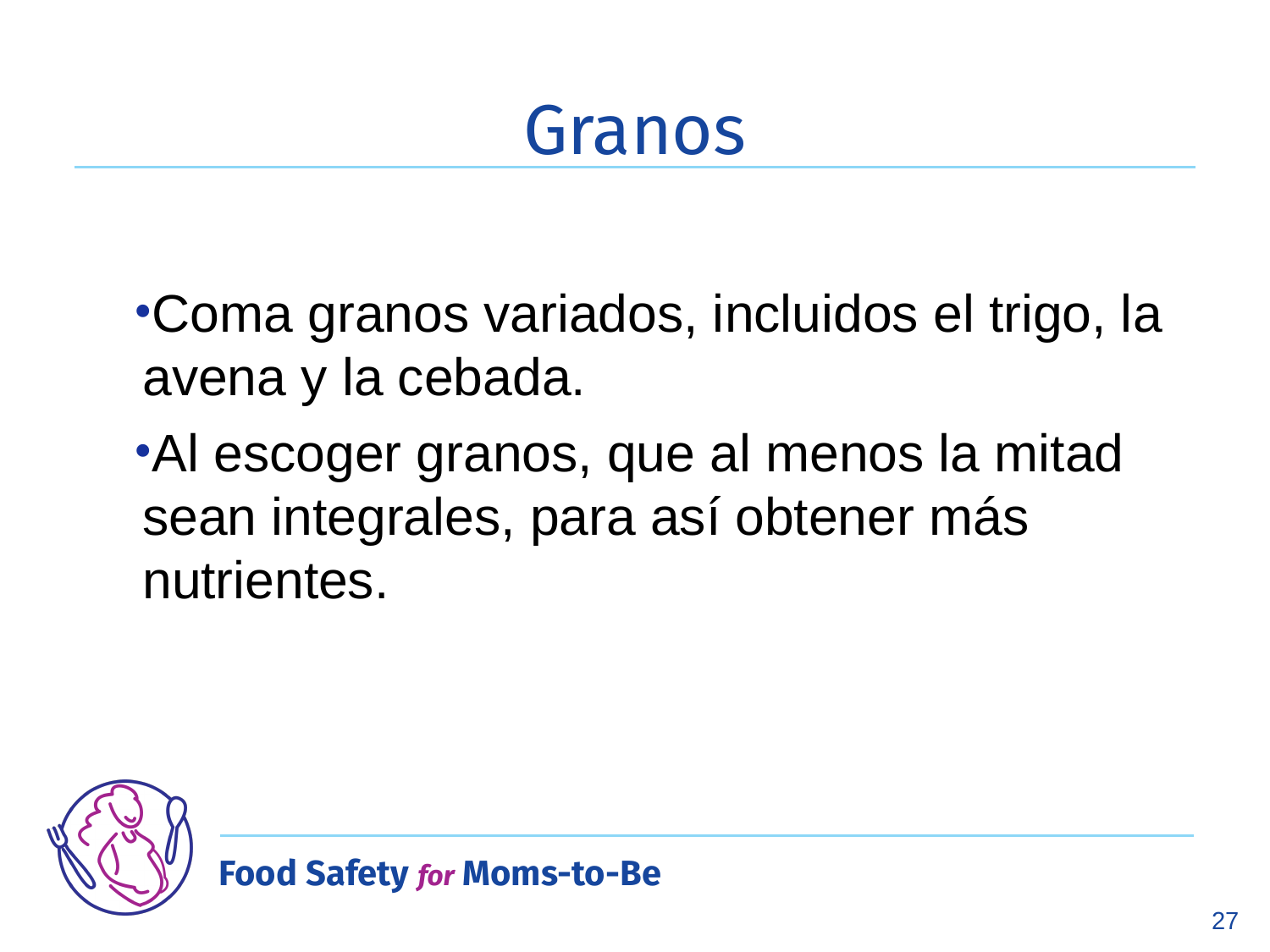

# Granos
Coma granos variados, incluidos el trigo, la avena y la cebada.
Al escoger granos, que al menos la mitad sean integrales, para así obtener más nutrientes.
27